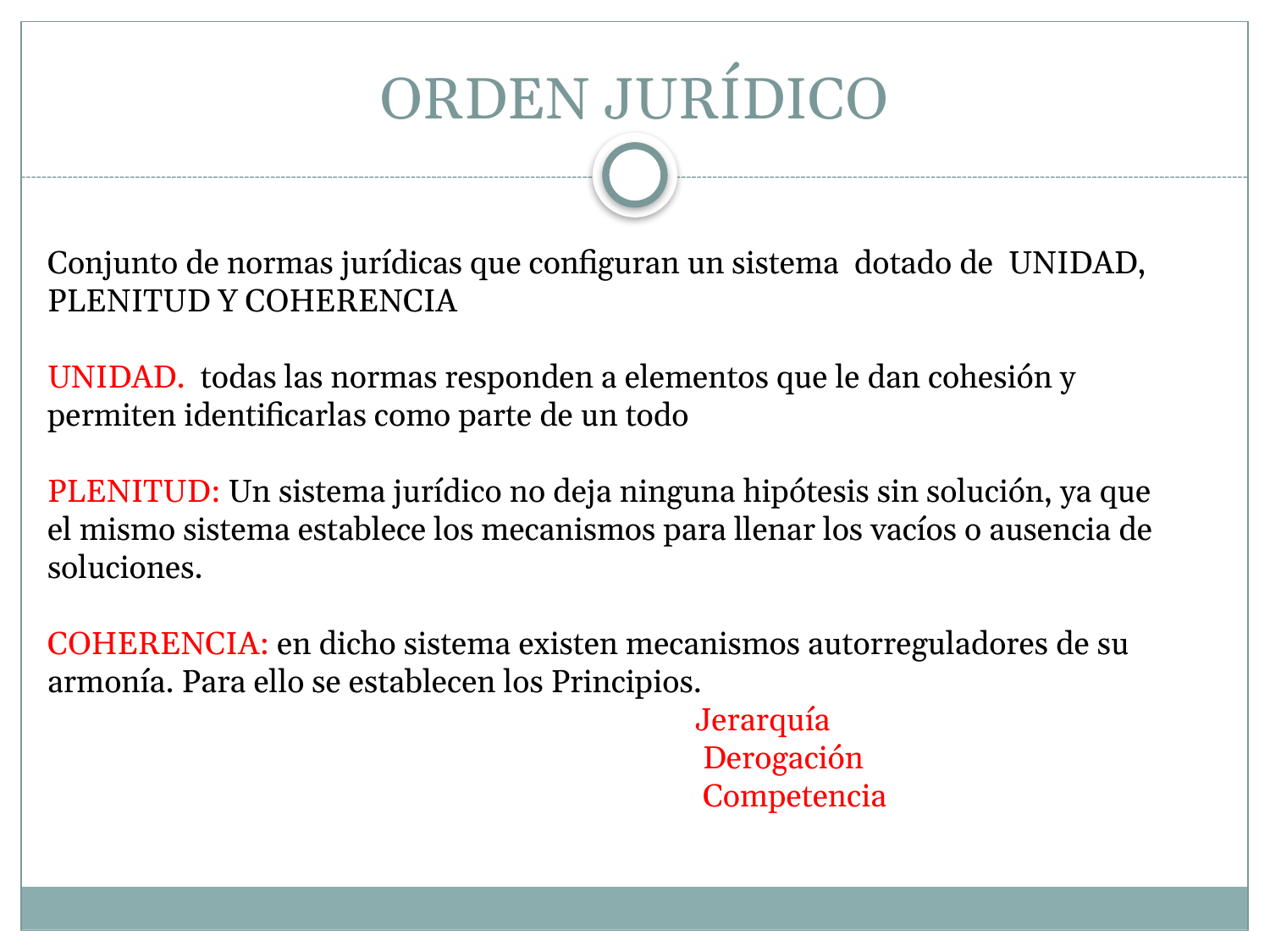

# ORDEN JURÍDICO
Conjunto de normas jurídicas que configuran un sistema  dotado de  UNIDAD, PLENITUD Y COHERENCIA

UNIDAD.  todas las normas responden a elementos que le dan cohesión y permiten identificarlas como parte de un todo

PLENITUD: Un sistema jurídico no deja ninguna hipótesis sin solución, ya que el mismo sistema establece los mecanismos para llenar los vacíos o ausencia de soluciones.

COHERENCIA: en dicho sistema existen mecanismos autorreguladores de su armonía. Para ello se establecen los Principios.
                                                                                     Jerarquía
                                                                                      Derogación
                                                                                      Competencia